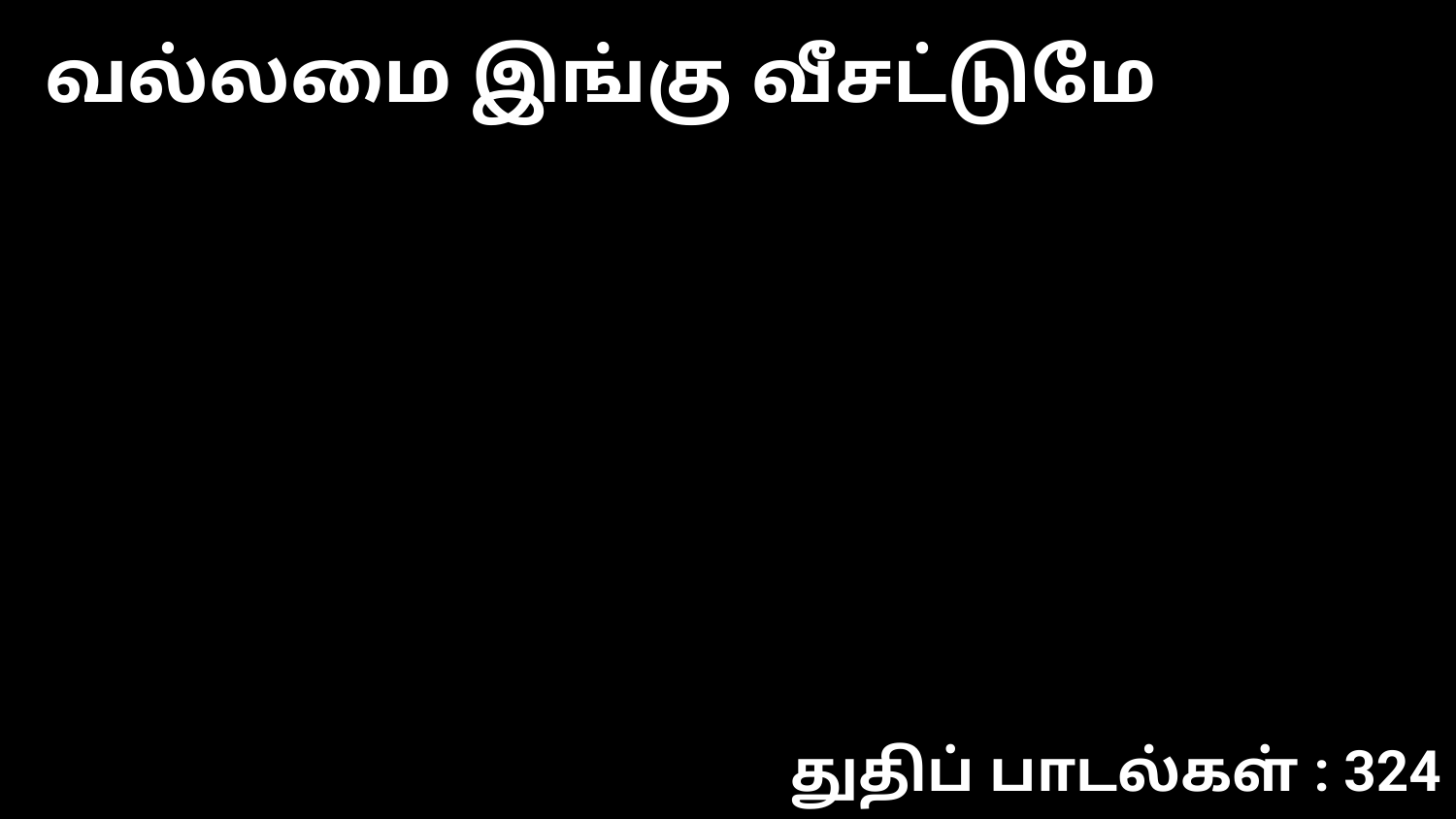

வல்லமை இங்கு வீசட்டுமே
துதிப் பாடல்கள் : 324